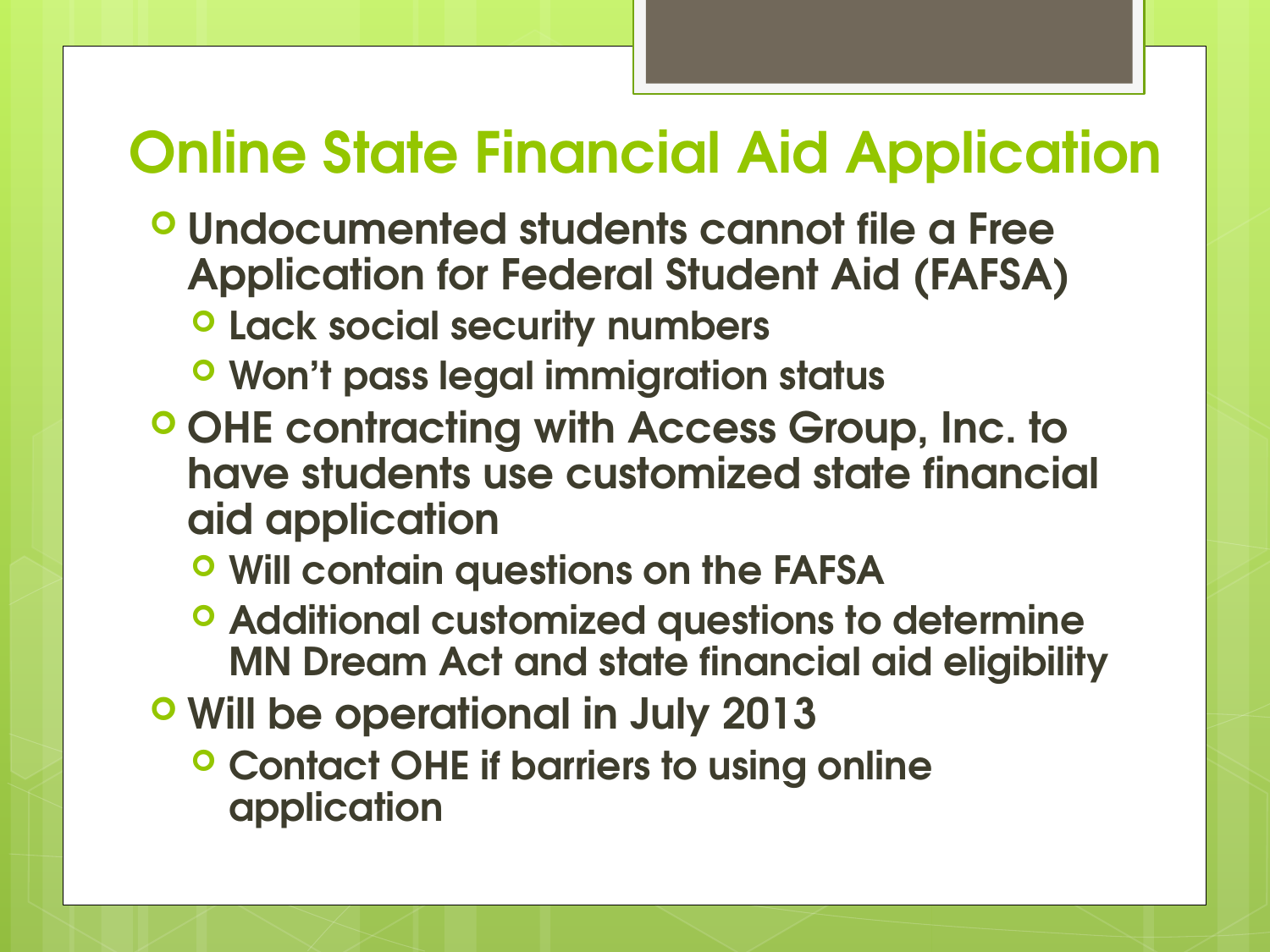

# Online State Financial Aid Application
Undocumented students cannot file a Free Application for Federal Student Aid (FAFSA)
Lack social security numbers
Won’t pass legal immigration status
OHE contracting with Access Group, Inc. to have students use customized state financial aid application
Will contain questions on the FAFSA
Additional customized questions to determine MN Dream Act and state financial aid eligibility
Will be operational in July 2013
Contact OHE if barriers to using online application